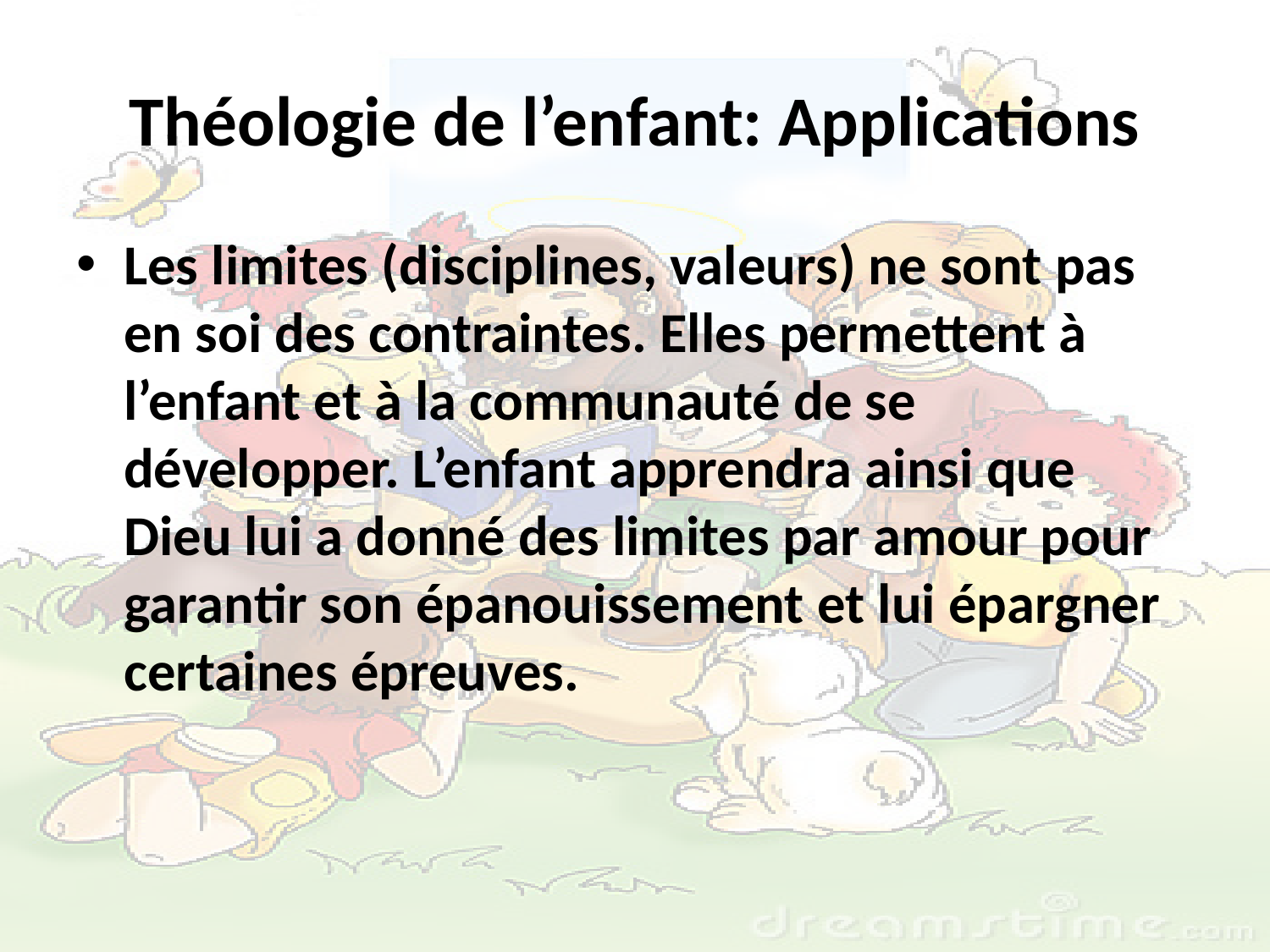

# Théologie de l’enfant: Applications
Les limites (disciplines, valeurs) ne sont pas en soi des contraintes. Elles permettent à l’enfant et à la communauté de se développer. L’enfant apprendra ainsi que Dieu lui a donné des limites par amour pour garantir son épanouissement et lui épargner certaines épreuves.